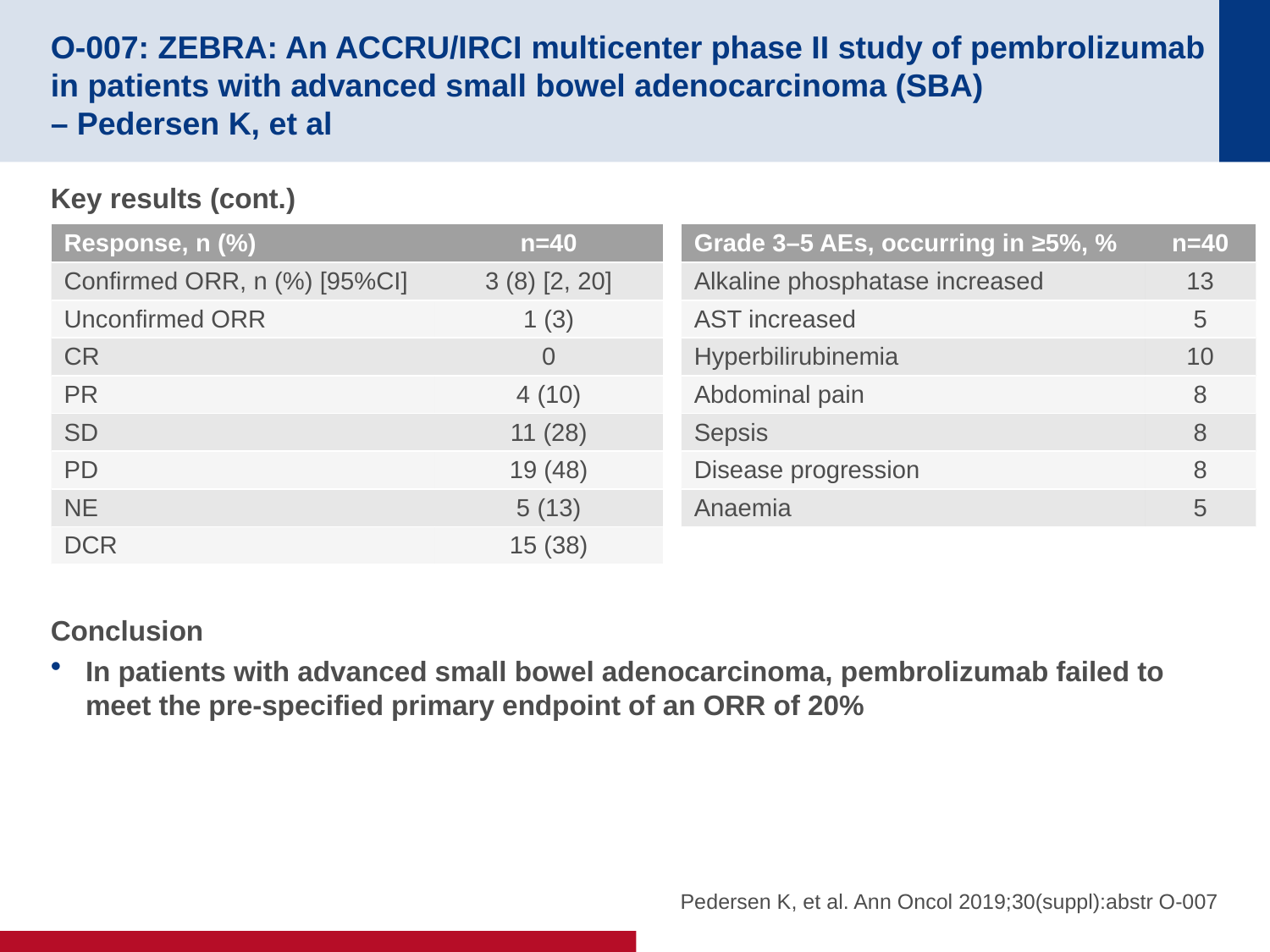

# O-007: ZEBRA: An ACCRU/IRCI multicenter phase II study of pembrolizumab in patients with advanced small bowel adenocarcinoma (SBA) – Pedersen K, et al
Key results (cont.)
Conclusion
In patients with advanced small bowel adenocarcinoma, pembrolizumab failed to meet the pre-specified primary endpoint of an ORR of 20%
| Response, n (%) | n=40 |
| --- | --- |
| Confirmed ORR, n (%) [95%CI] | 3 (8) [2, 20] |
| Unconfirmed ORR | 1 (3) |
| CR | 0 |
| PR | 4 (10) |
| SD | 11 (28) |
| PD | 19 (48) |
| NE | 5 (13) |
| DCR | 15 (38) |
| Grade 3–5 AEs, occurring in ≥5%, % | n=40 |
| --- | --- |
| Alkaline phosphatase increased | 13 |
| AST increased | 5 |
| Hyperbilirubinemia | 10 |
| Abdominal pain | 8 |
| Sepsis | 8 |
| Disease progression | 8 |
| Anaemia | 5 |
Pedersen K, et al. Ann Oncol 2019;30(suppl):abstr O-007